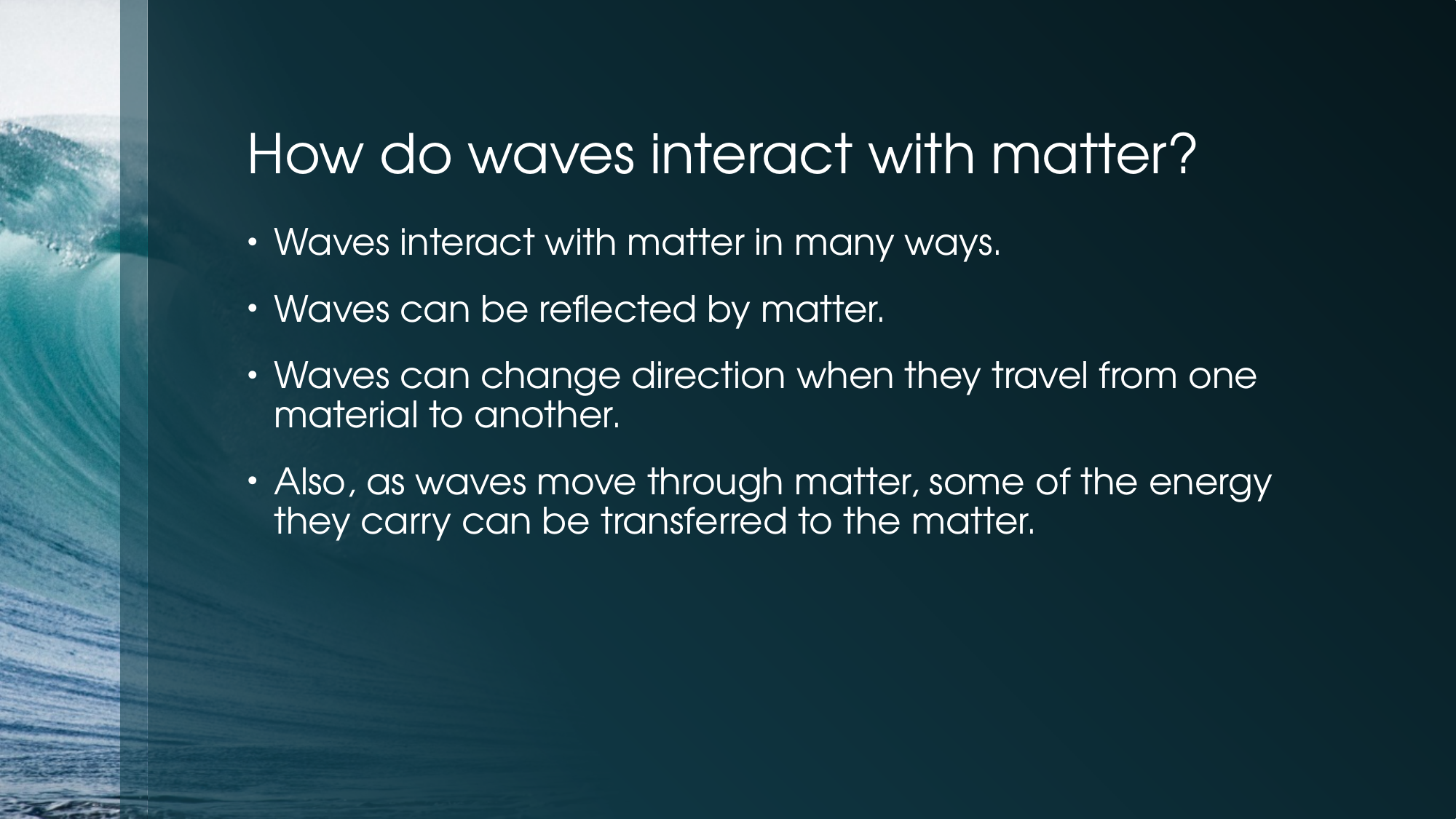

# How do waves interact with matter?
Waves interact with matter in many ways.
Waves can be reflected by matter.
Waves can change direction when they travel from one material to another.
Also, as waves move through matter, some of the energy they carry can be transferred to the matter.